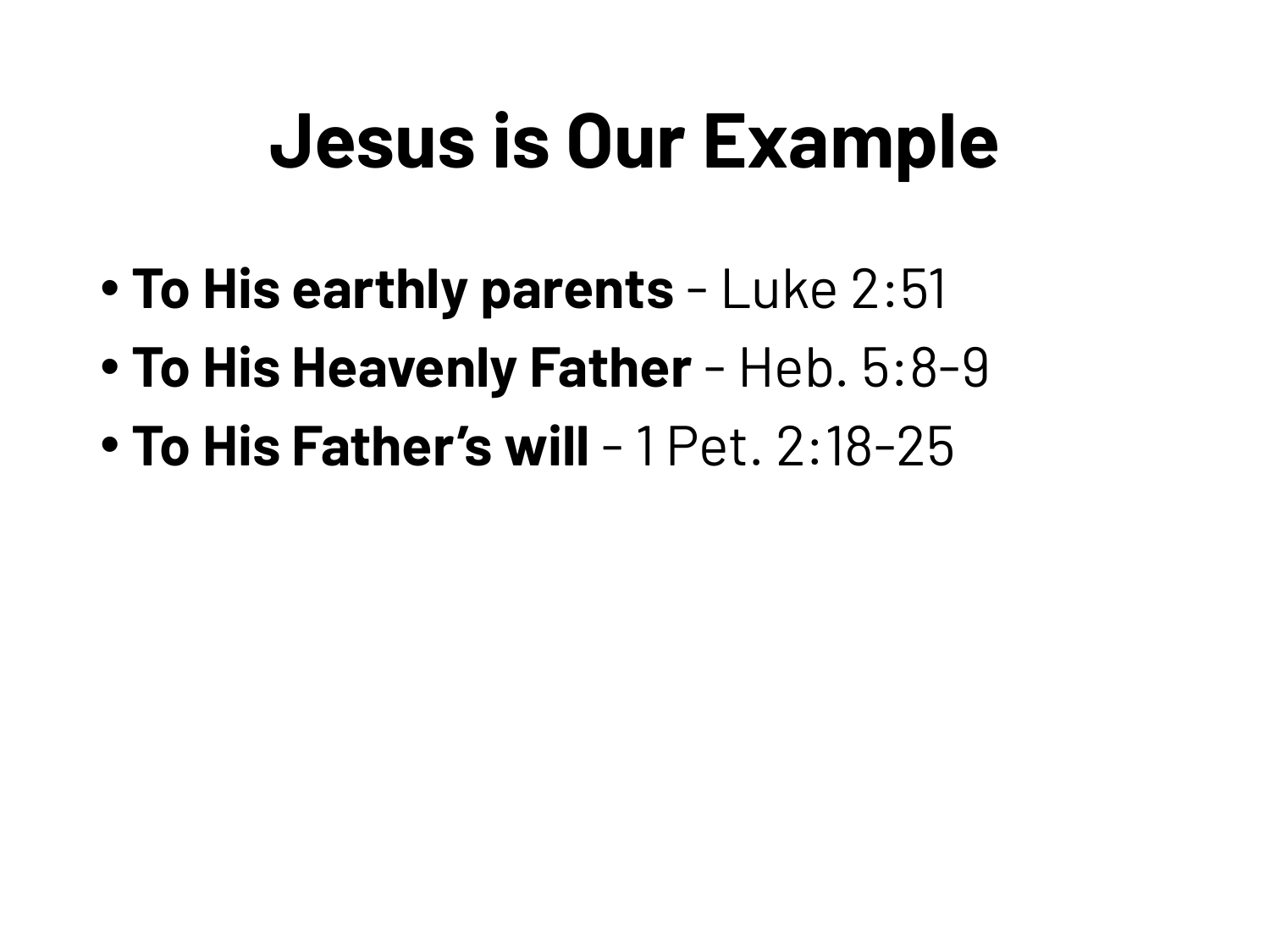

# Jesus is Our Example
To His earthly parents - Luke 2:51
To His Heavenly Father - Heb. 5:8-9
To His Father’s will - 1 Pet. 2:18-25